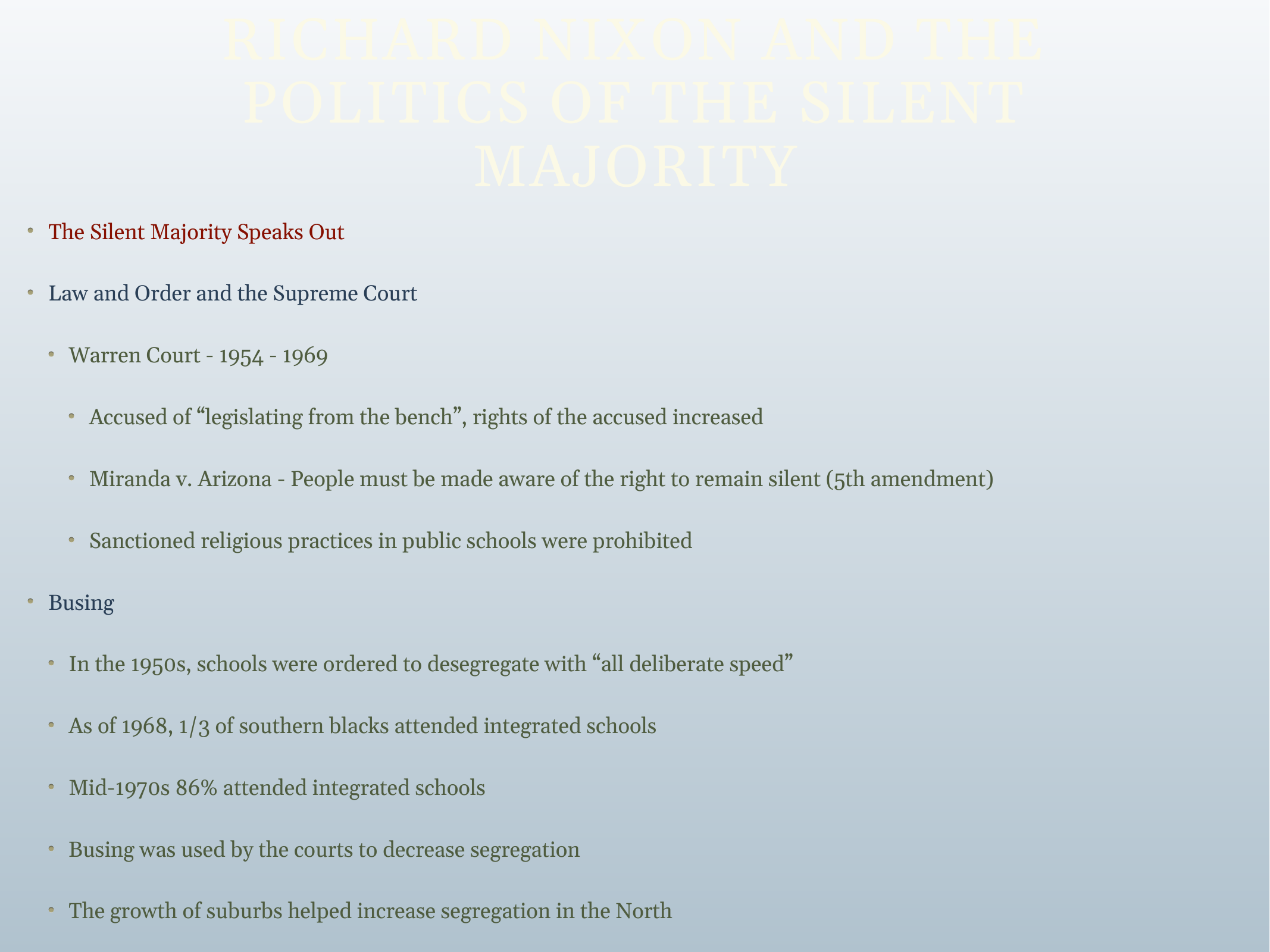

# Richard Nixon and the Politics of the Silent Majority
The Silent Majority Speaks Out
Law and Order and the Supreme Court
Warren Court - 1954 - 1969
Accused of “legislating from the bench”, rights of the accused increased
Miranda v. Arizona - People must be made aware of the right to remain silent (5th amendment)
Sanctioned religious practices in public schools were prohibited
Busing
In the 1950s, schools were ordered to desegregate with “all deliberate speed”
As of 1968, 1/3 of southern blacks attended integrated schools
Mid-1970s 86% attended integrated schools
Busing was used by the courts to decrease segregation
The growth of suburbs helped increase segregation in the North